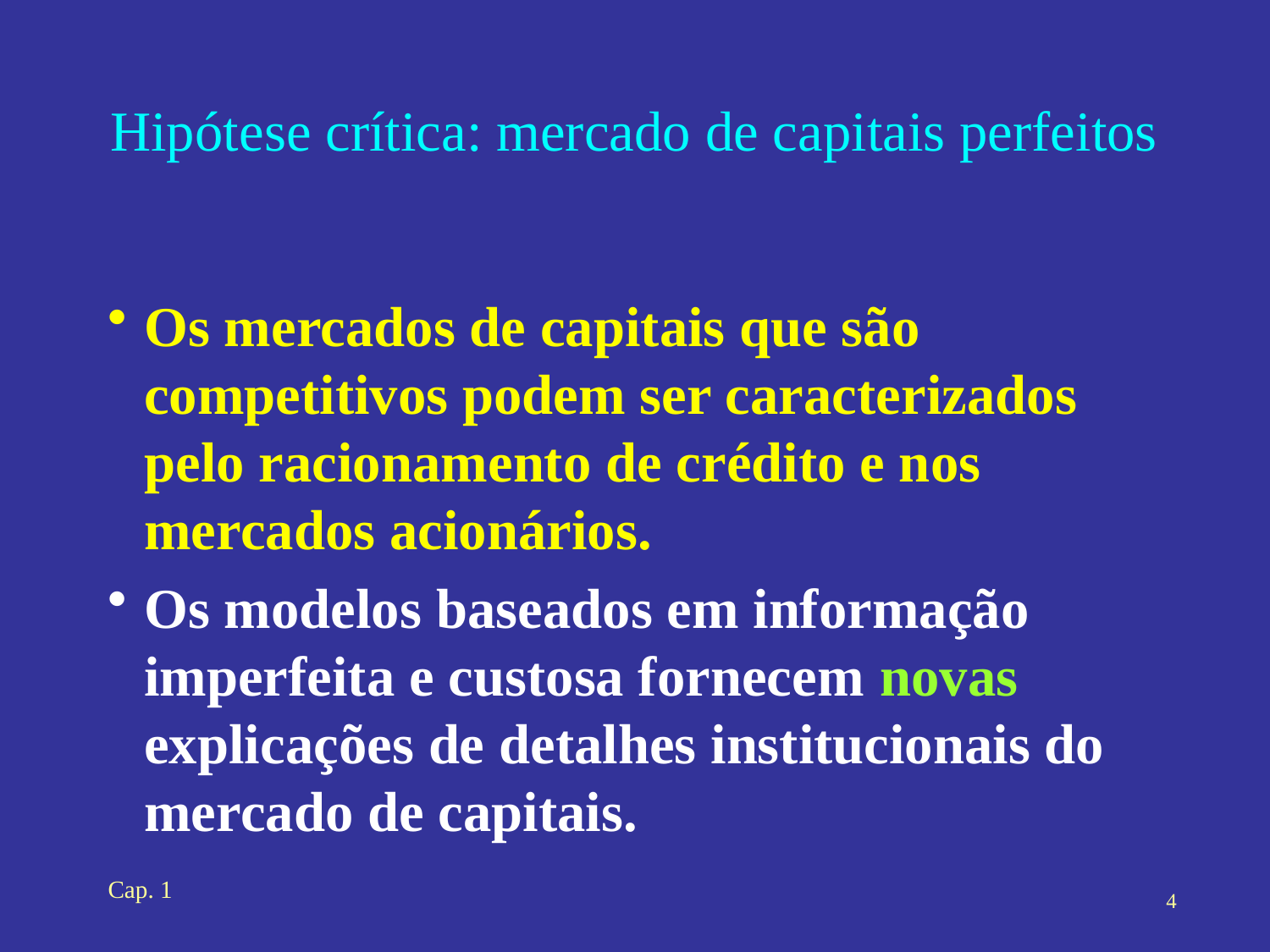

# Hipótese crítica: mercado de capitais perfeitos
Os mercados de capitais que são competitivos podem ser caracterizados pelo racionamento de crédito e nos mercados acionários.
Os modelos baseados em informação imperfeita e custosa fornecem novas explicações de detalhes institucionais do mercado de capitais.
Cap. 1